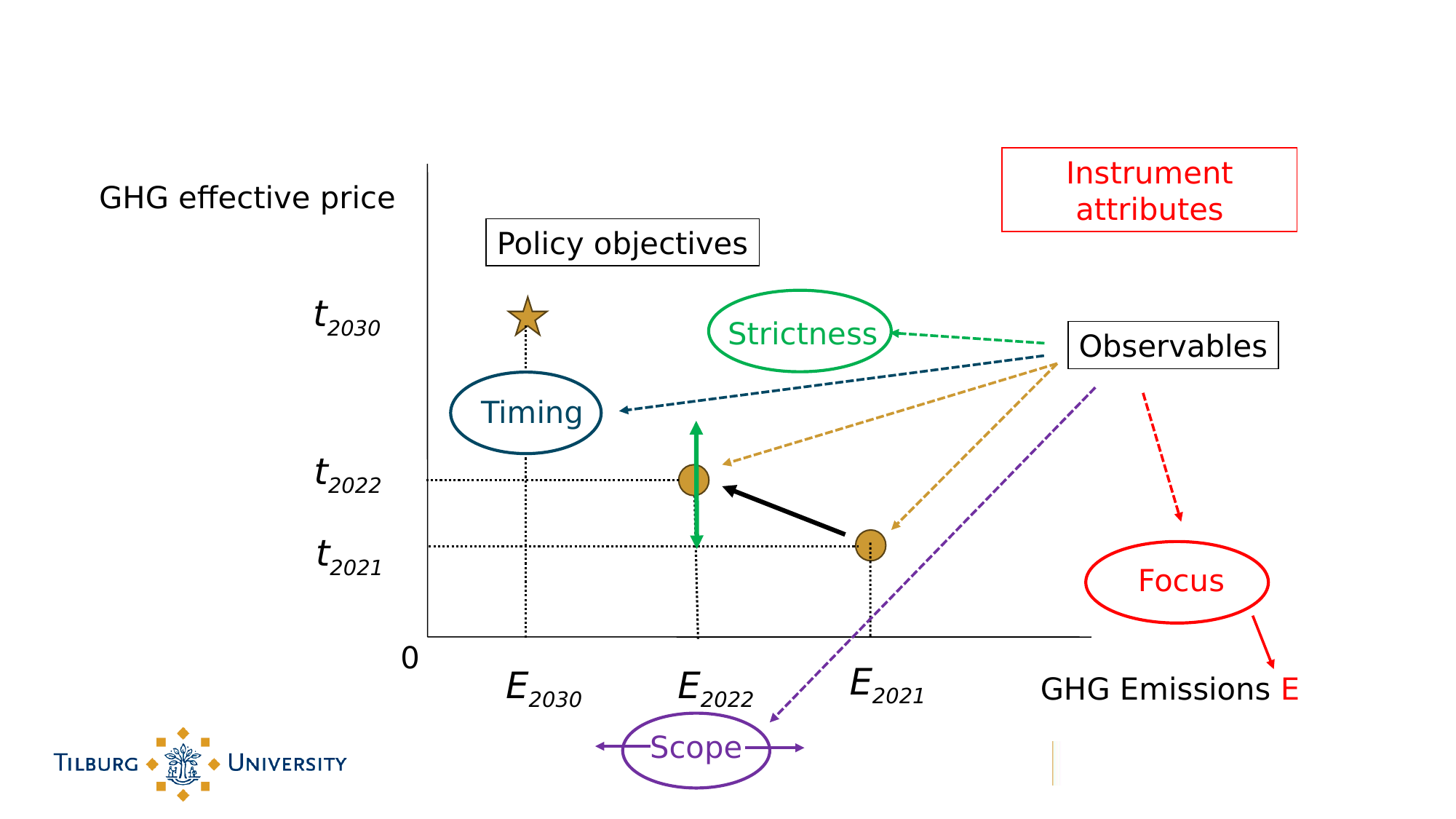

Instrument attributes

GHG effective price
Policy objectives
t2030

Strictness
Observables

Timing
t2022

t2021

Focus
0

E2021
E2030
E2022
GHG Emissions E

Scope
Vollebergh | 27 11 2023